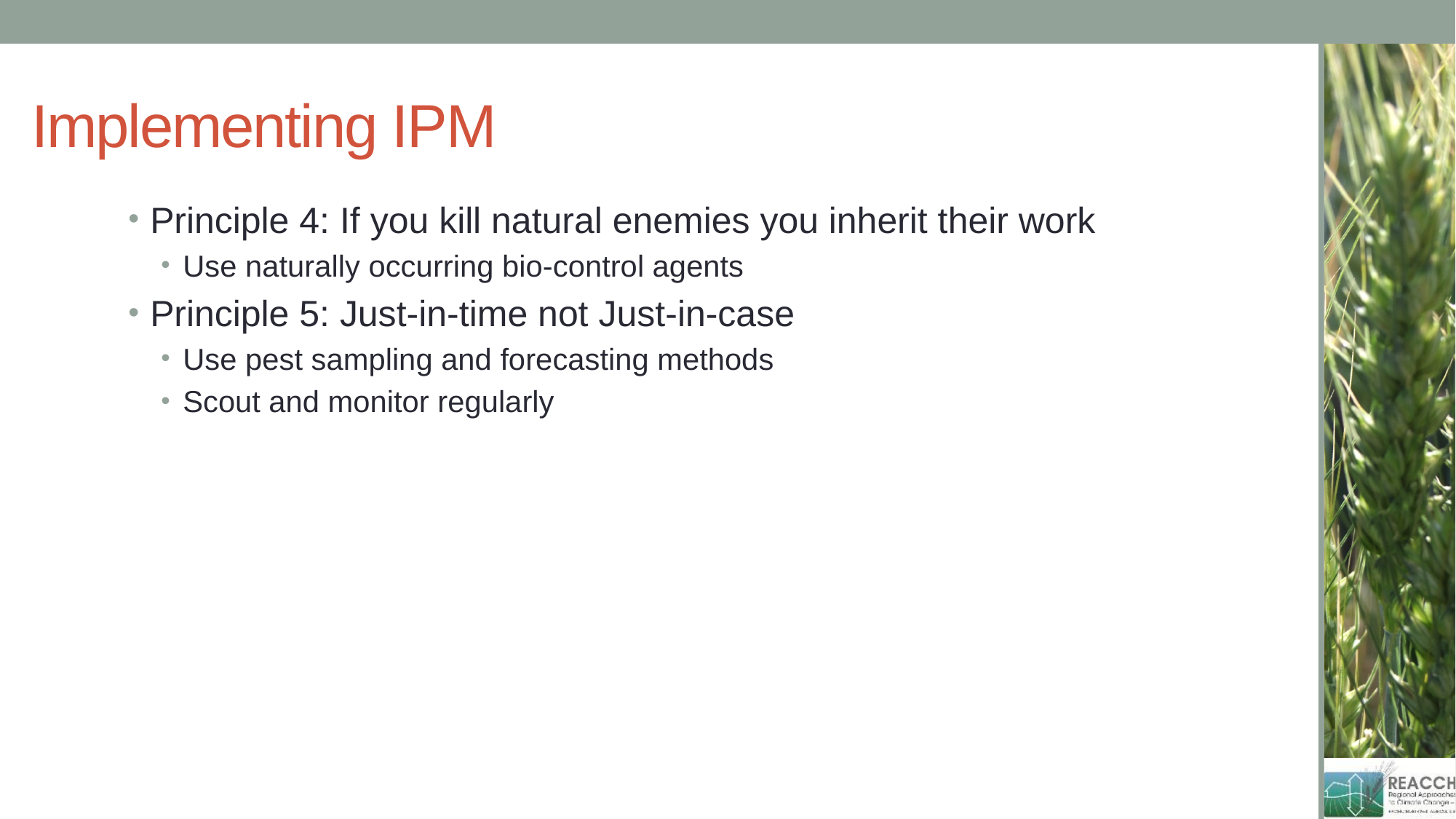

# Implementing IPM
Principle 4: If you kill natural enemies you inherit their work
Use naturally occurring bio-control agents
Principle 5: Just-in-time not Just-in-case
Use pest sampling and forecasting methods
Scout and monitor regularly